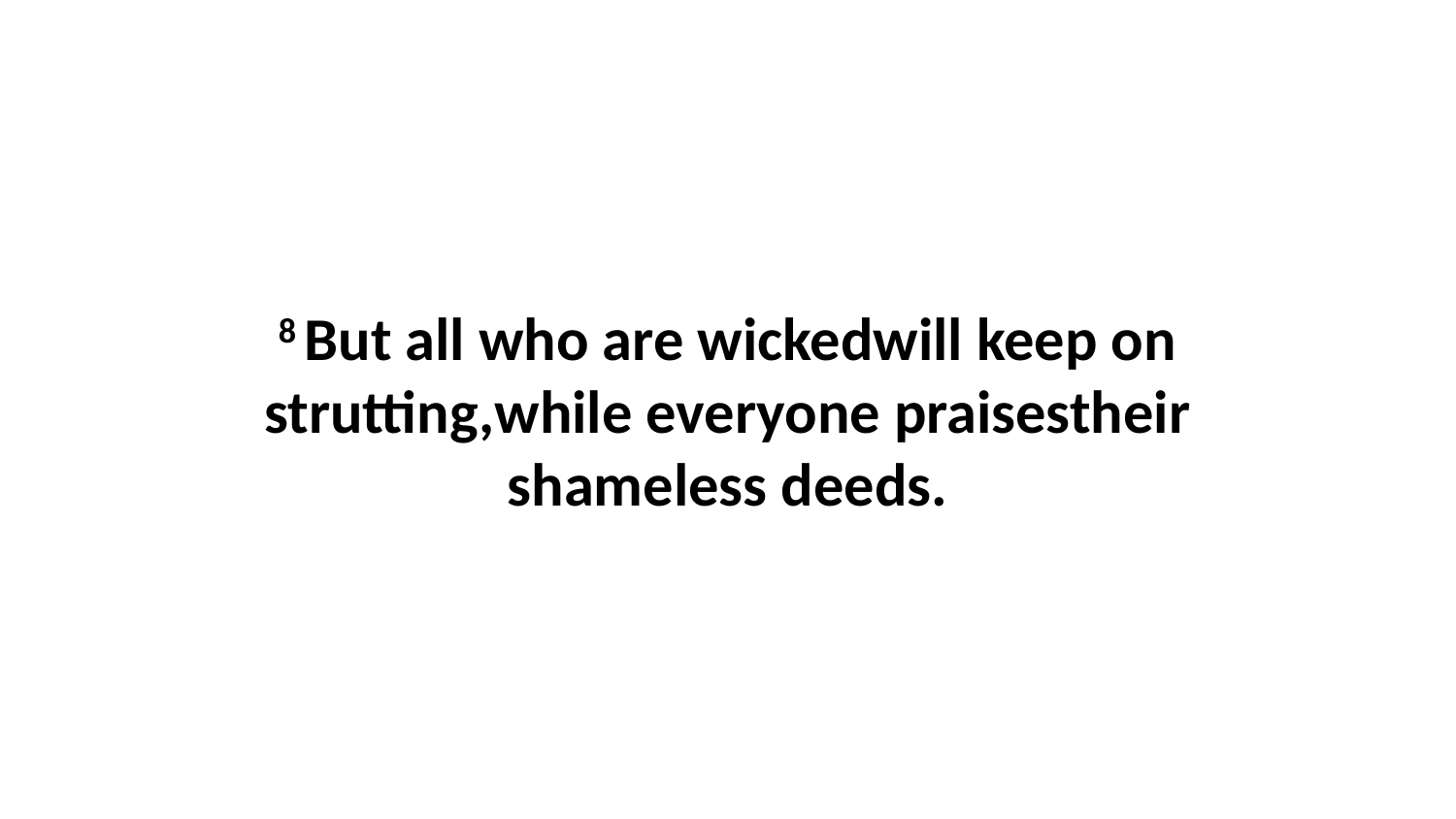

8 But all who are wickedwill keep on strutting,while everyone praisestheir shameless deeds.